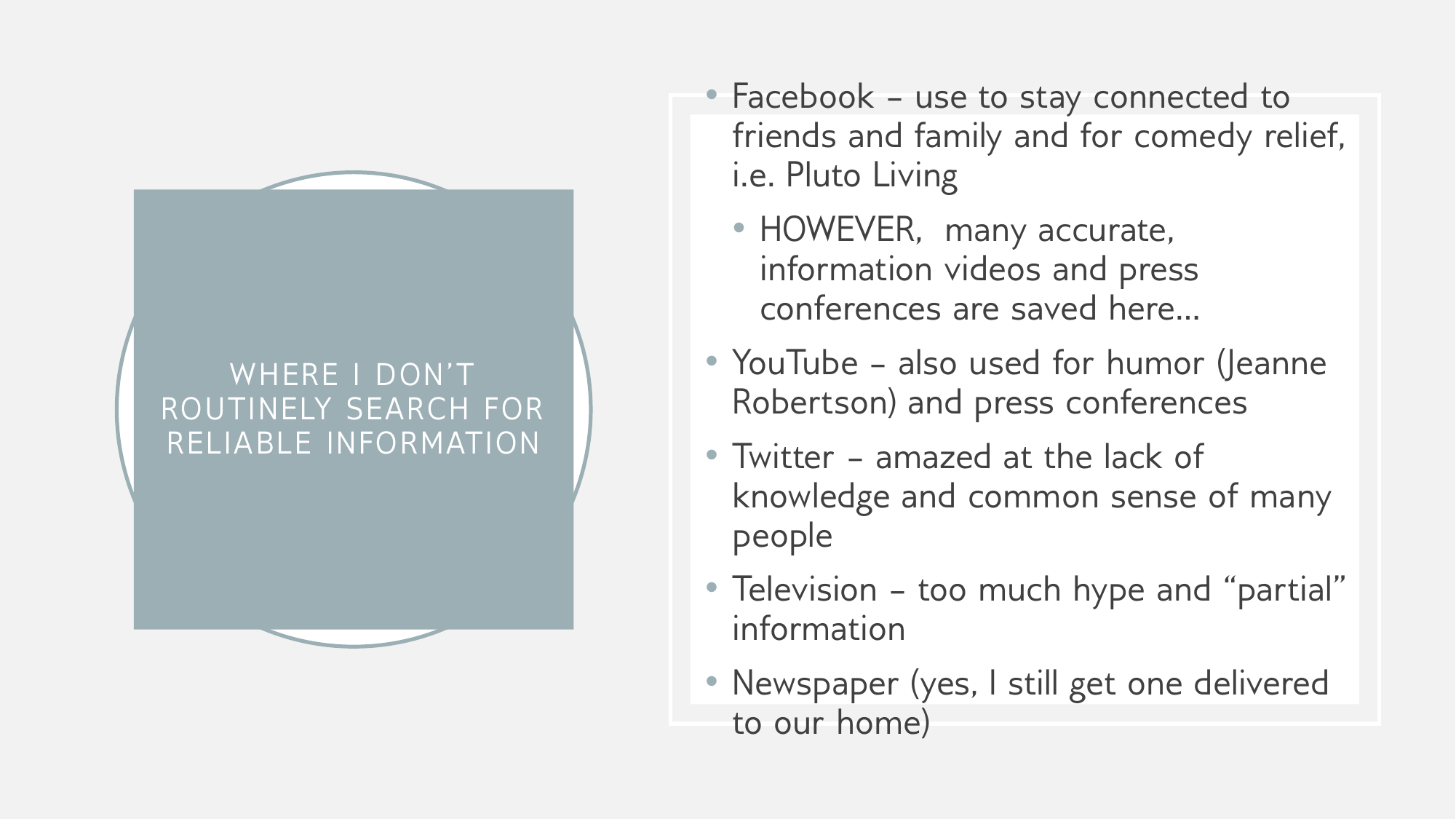

Facebook – use to stay connected to friends and family and for comedy relief, i.e. Pluto Living
HOWEVER,  many accurate, information videos and press conferences are saved here…
YouTube – also used for humor (Jeanne Robertson) and press conferences
Twitter – amazed at the lack of knowledge and common sense of many people
Television – too much hype and “partial” information
Newspaper (yes, I still get one delivered to our home)

# Where I don’t routinely search for reliable information